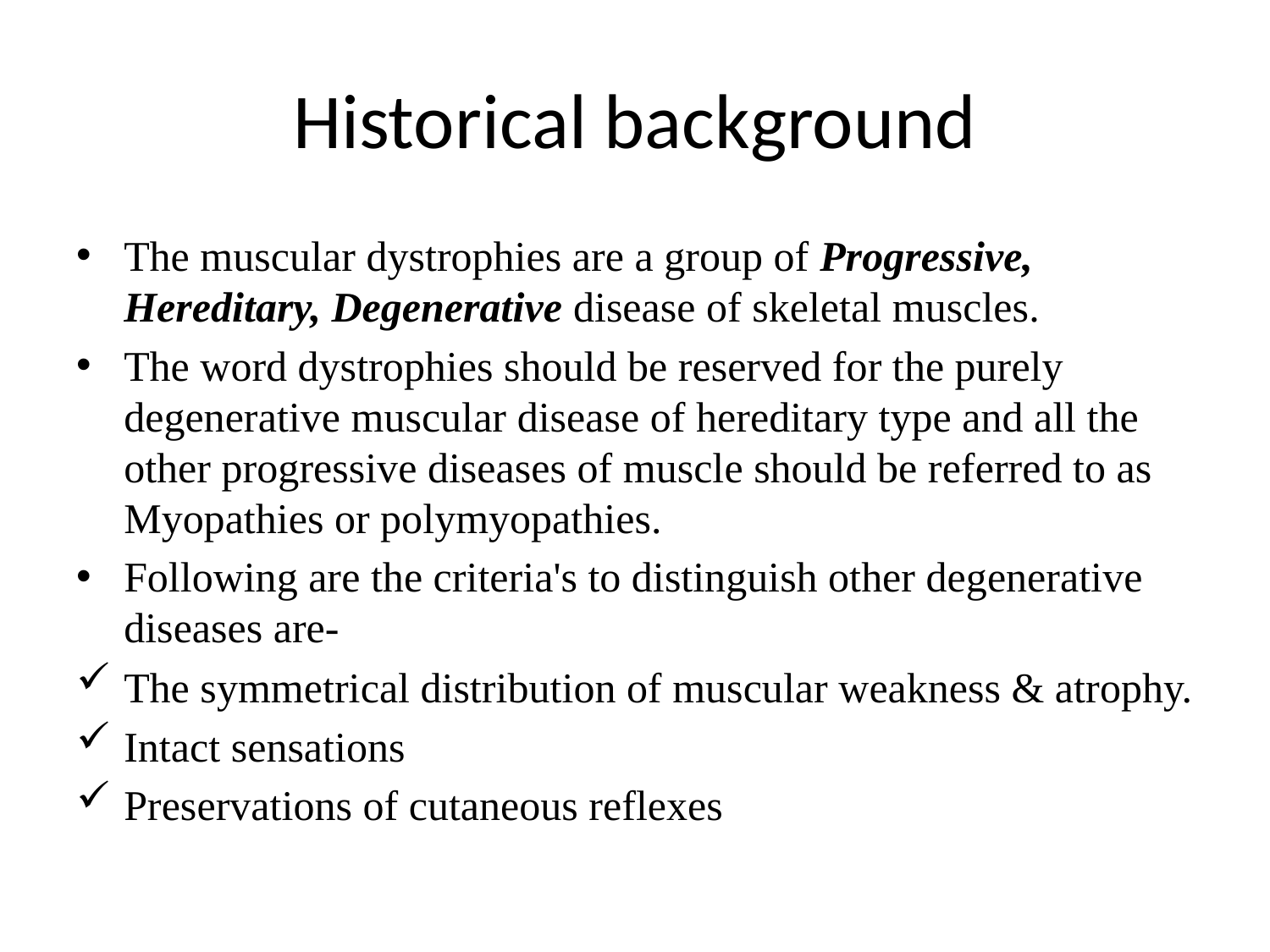

# Historical background
The muscular dystrophies are a group of Progressive, Hereditary, Degenerative disease of skeletal muscles.
The word dystrophies should be reserved for the purely degenerative muscular disease of hereditary type and all the other progressive diseases of muscle should be referred to as Myopathies or polymyopathies.
Following are the criteria's to distinguish other degenerative diseases are-
The symmetrical distribution of muscular weakness & atrophy.
Intact sensations
Preservations of cutaneous reflexes